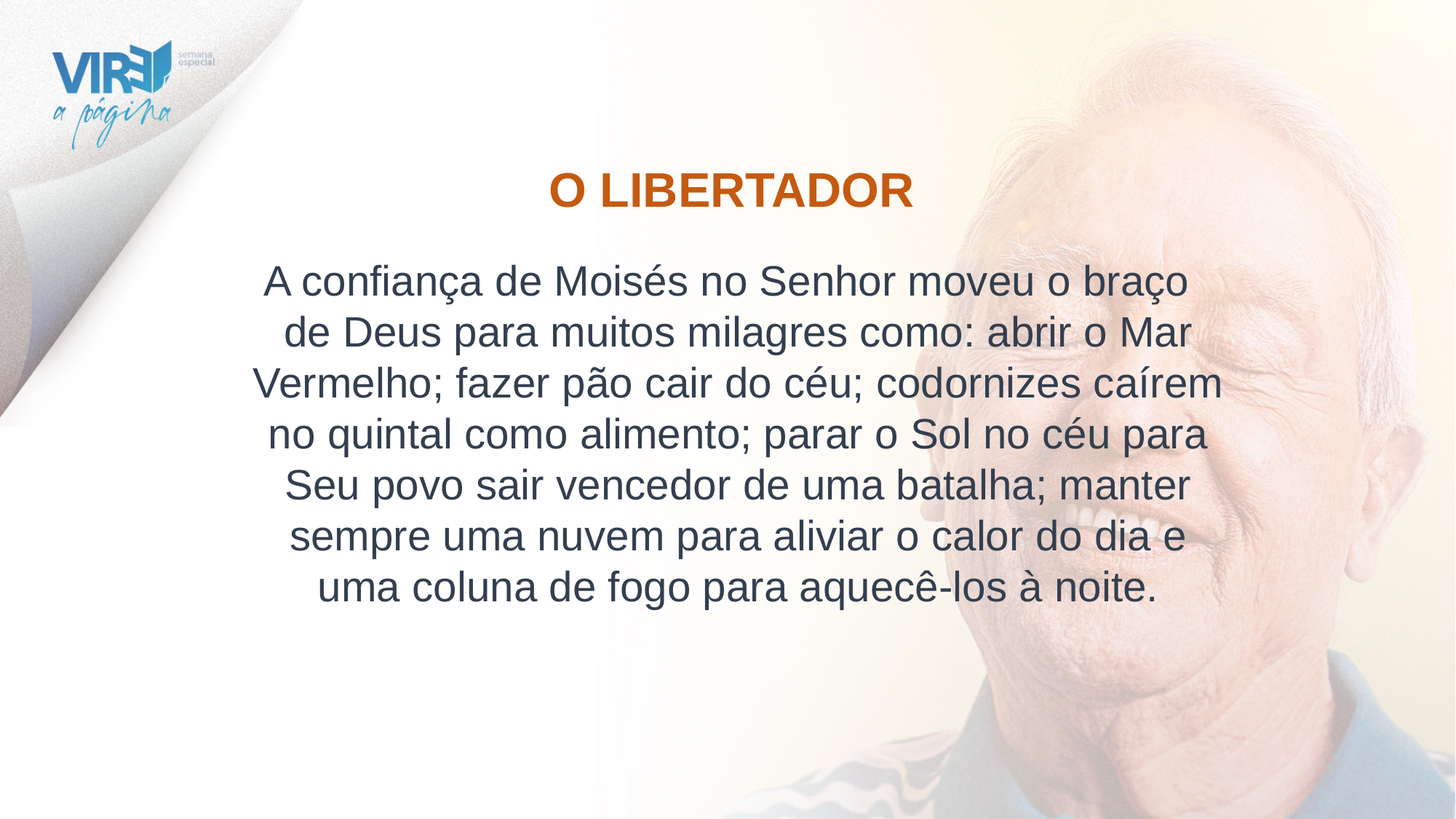

O LIBERTADOR
A confiança de Moisés no Senhor moveu o braço   de Deus para muitos milagres como: abrir o Mar Vermelho; fazer pão cair do céu; codornizes caírem no quintal como alimento; parar o Sol no céu para Seu povo sair vencedor de uma batalha; manter sempre uma nuvem para aliviar o calor do dia e uma coluna de fogo para aquecê-los à noite.